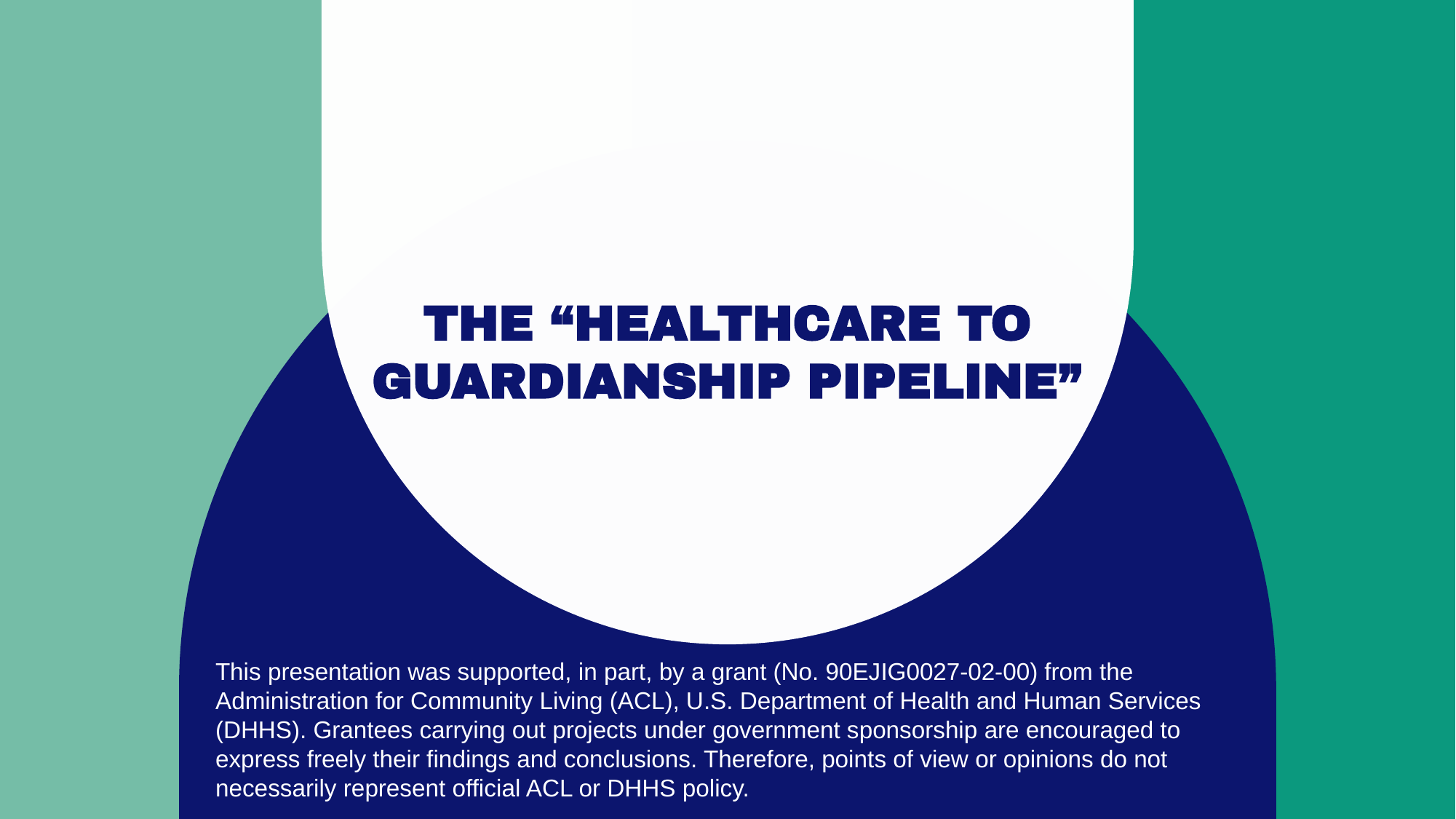

# The “healthcare to guardianship pipeline”
This presentation was supported, in part, by a grant (No. 90EJIG0027-02-00) from the Administration for Community Living (ACL), U.S. Department of Health and Human Services (DHHS). Grantees carrying out projects under government sponsorship are encouraged to express freely their findings and conclusions. Therefore, points of view or opinions do not necessarily represent official ACL or DHHS policy.